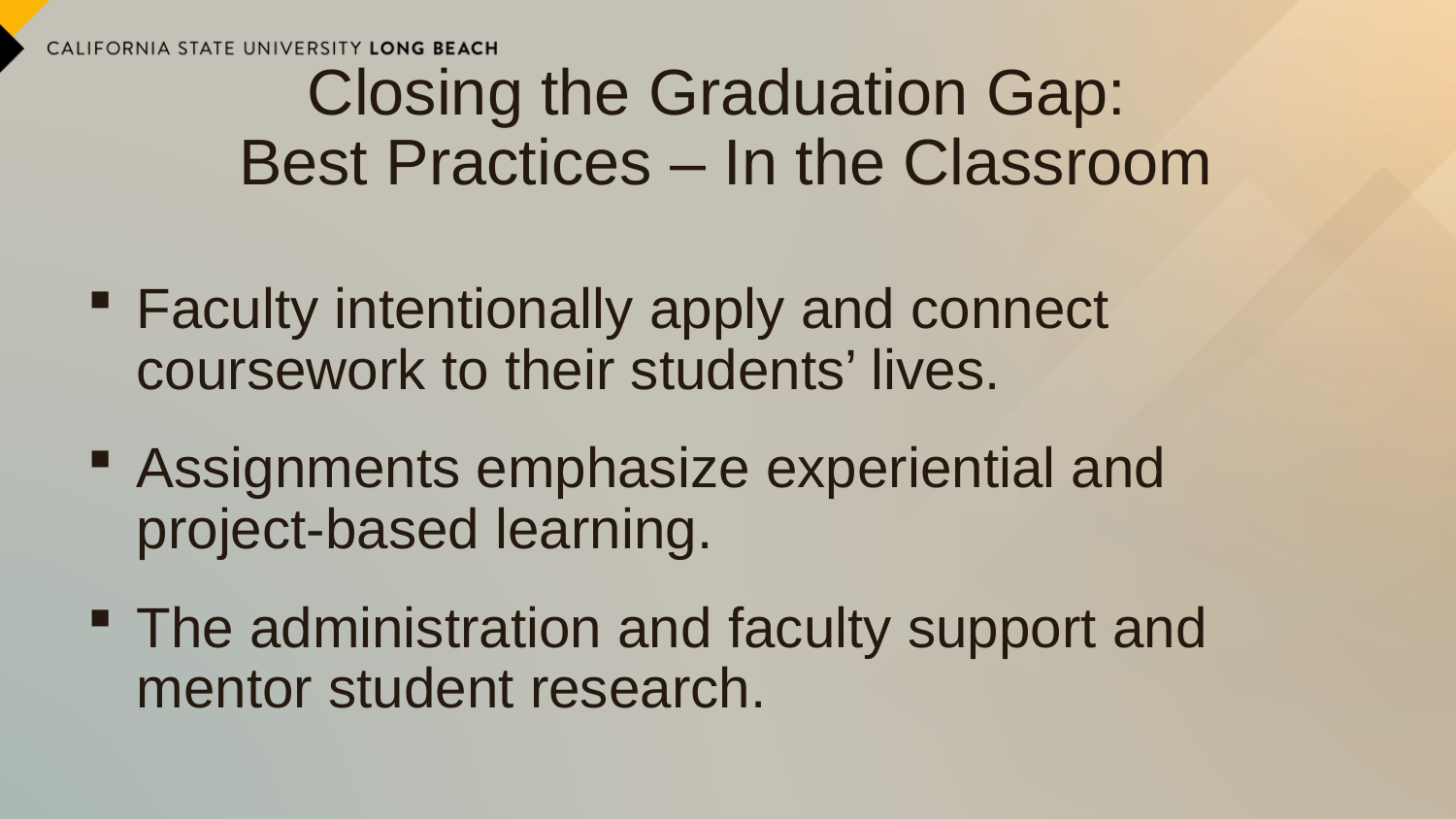

# Closing the Graduation Gap: Best Practices – In the Classroom
Faculty intentionally apply and connect coursework to their students’ lives.

Assignments emphasize experiential and project-based learning.

The administration and faculty support and mentor student research.